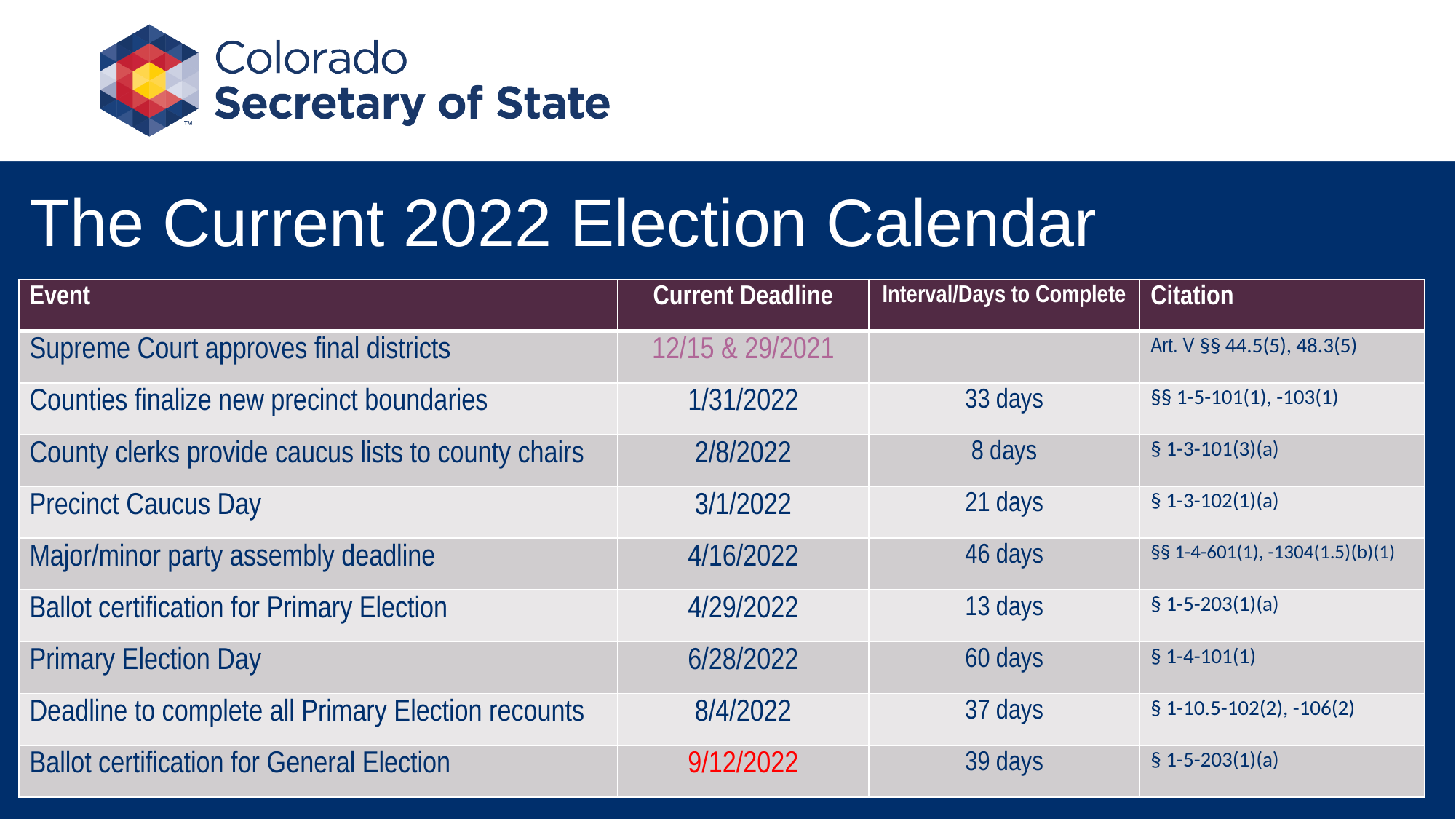

# The Current 2022 Election Calendar
| Event | Current Deadline | Interval/Days to Complete | Citation |
| --- | --- | --- | --- |
| Supreme Court approves final districts | 12/15 & 29/2021 |  | Art. V §§ 44.5(5), 48.3(5) |
| Counties finalize new precinct boundaries | 1/31/2022 | 33 days | §§ 1-5-101(1), -103(1) |
| County clerks provide caucus lists to county chairs | 2/8/2022 | 8 days | § 1-3-101(3)(a) |
| Precinct Caucus Day | 3/1/2022 | 21 days | § 1-3-102(1)(a) |
| Major/minor party assembly deadline | 4/16/2022 | 46 days | §§ 1-4-601(1), -1304(1.5)(b)(1) |
| Ballot certification for Primary Election | 4/29/2022 | 13 days | § 1-5-203(1)(a) |
| Primary Election Day | 6/28/2022 | 60 days | § 1-4-101(1) |
| Deadline to complete all Primary Election recounts | 8/4/2022 | 37 days | § 1-10.5-102(2), -106(2) |
| Ballot certification for General Election | 9/12/2022 | 39 days | § 1-5-203(1)(a) |